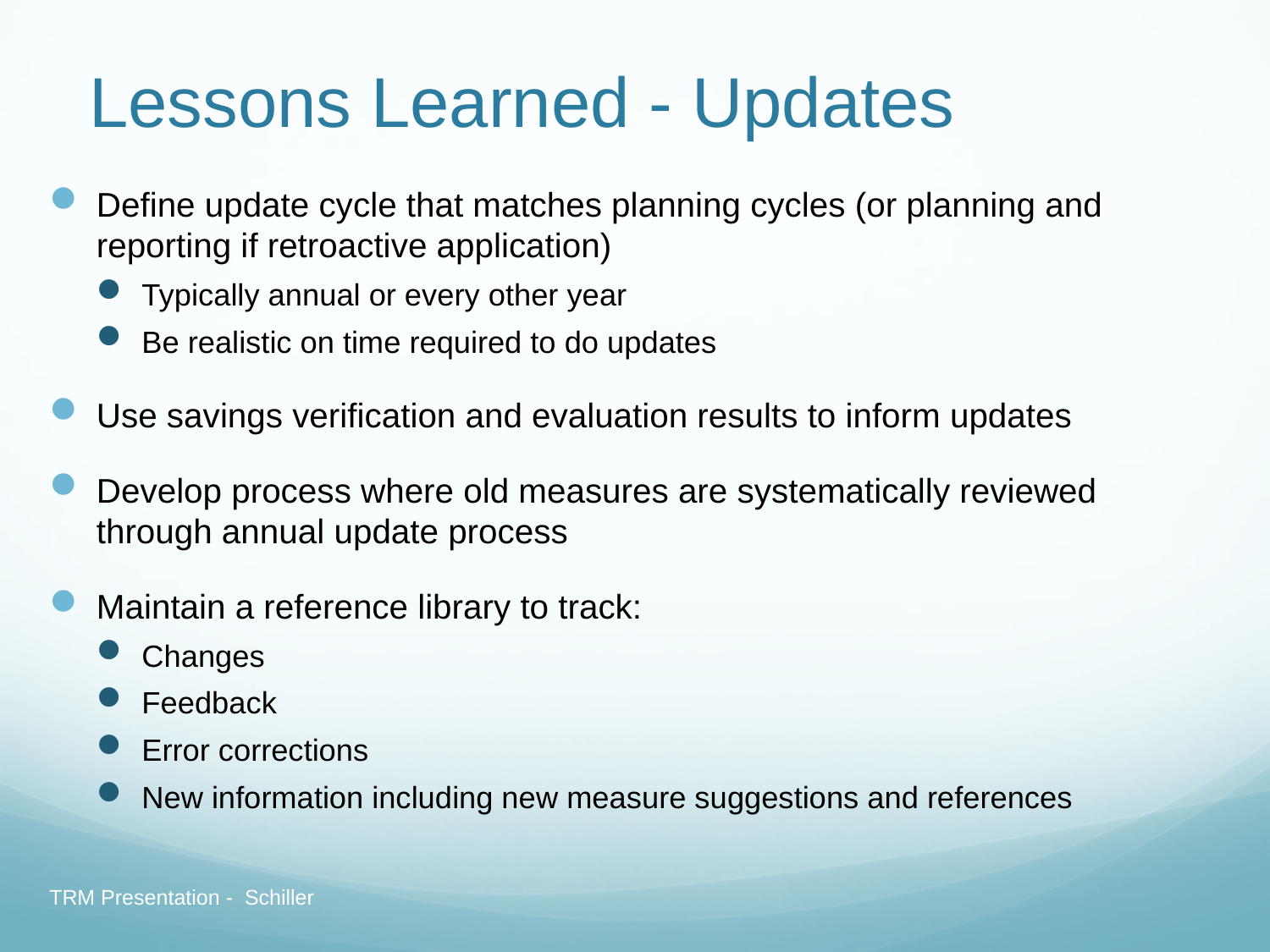

# Lessons Learned - Updates
Define update cycle that matches planning cycles (or planning and reporting if retroactive application)
Typically annual or every other year
Be realistic on time required to do updates
Use savings verification and evaluation results to inform updates
Develop process where old measures are systematically reviewed through annual update process
Maintain a reference library to track:
Changes
Feedback
Error corrections
New information including new measure suggestions and references

TRM Presentation -  Schiller